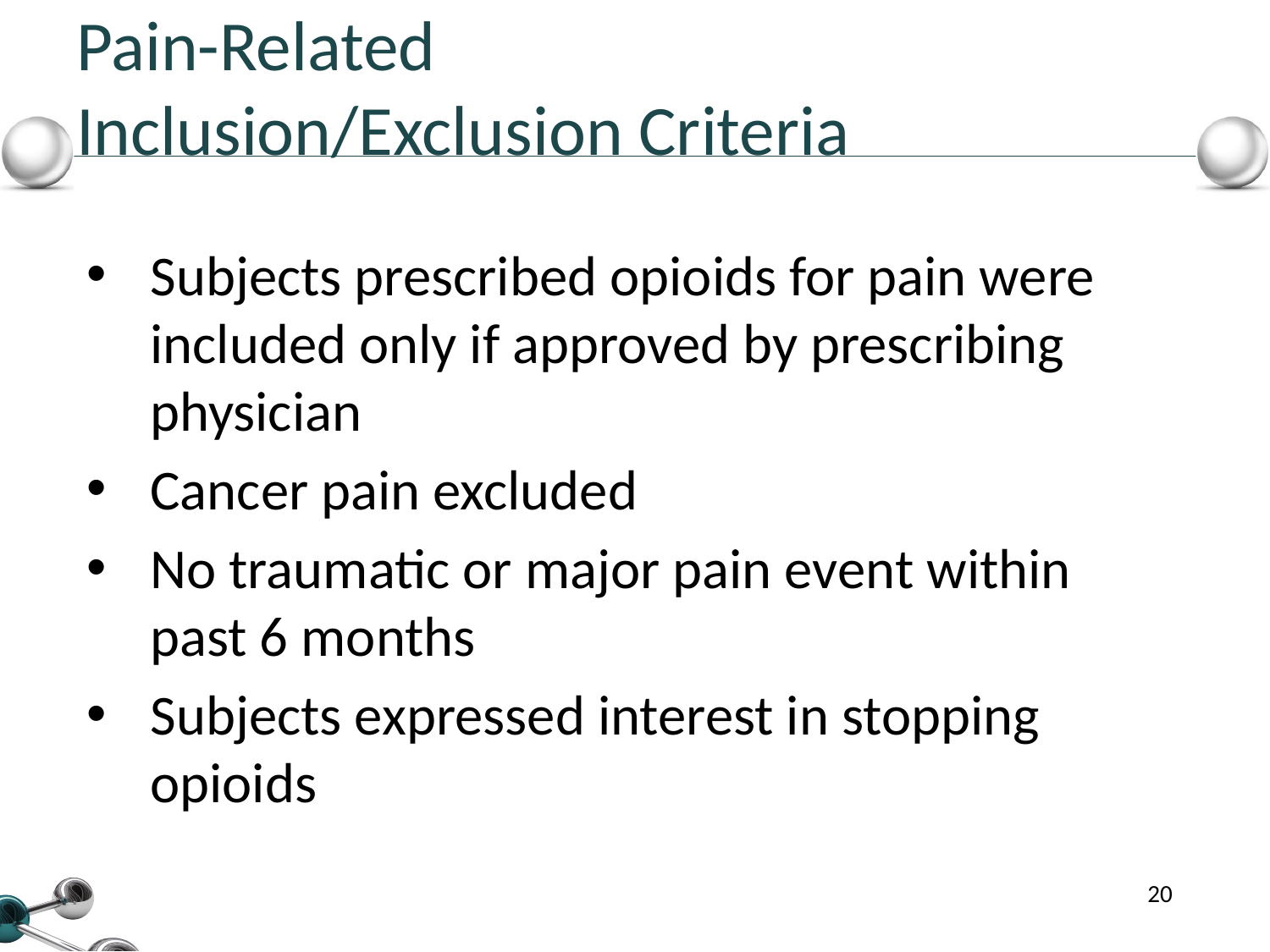

Pain-Related
Inclusion/Exclusion Criteria
Subjects prescribed opioids for pain were included only if approved by prescribing physician
Cancer pain excluded
No traumatic or major pain event within past 6 months
Subjects expressed interest in stopping opioids

20
20